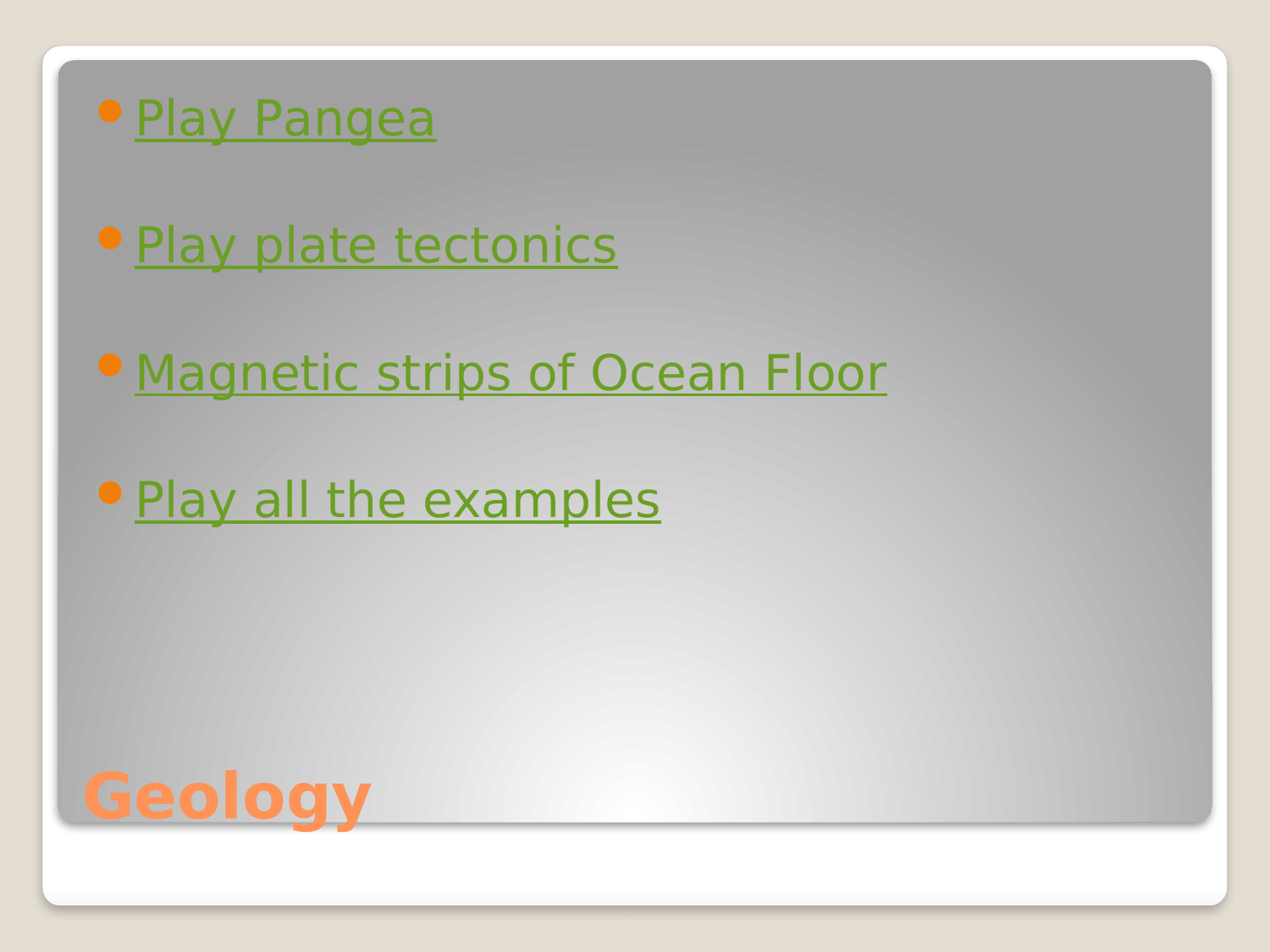

Play Pangea

Play plate tectonics

Magnetic strips of Ocean Floor

Play all the examples
# Geology